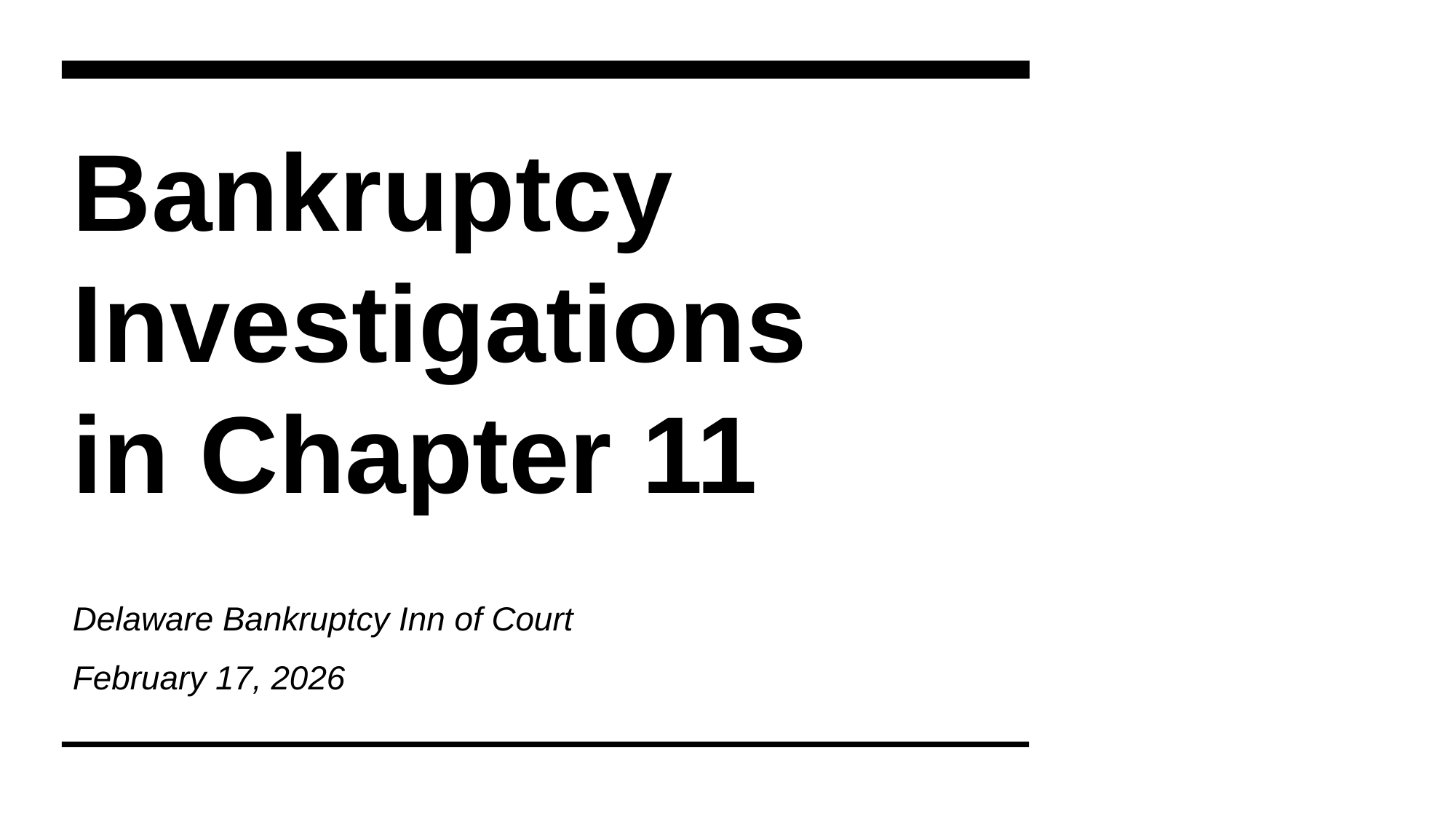

# Bankruptcy Investigations in Chapter 11
Delaware Bankruptcy Inn of Court
February 17, 2026